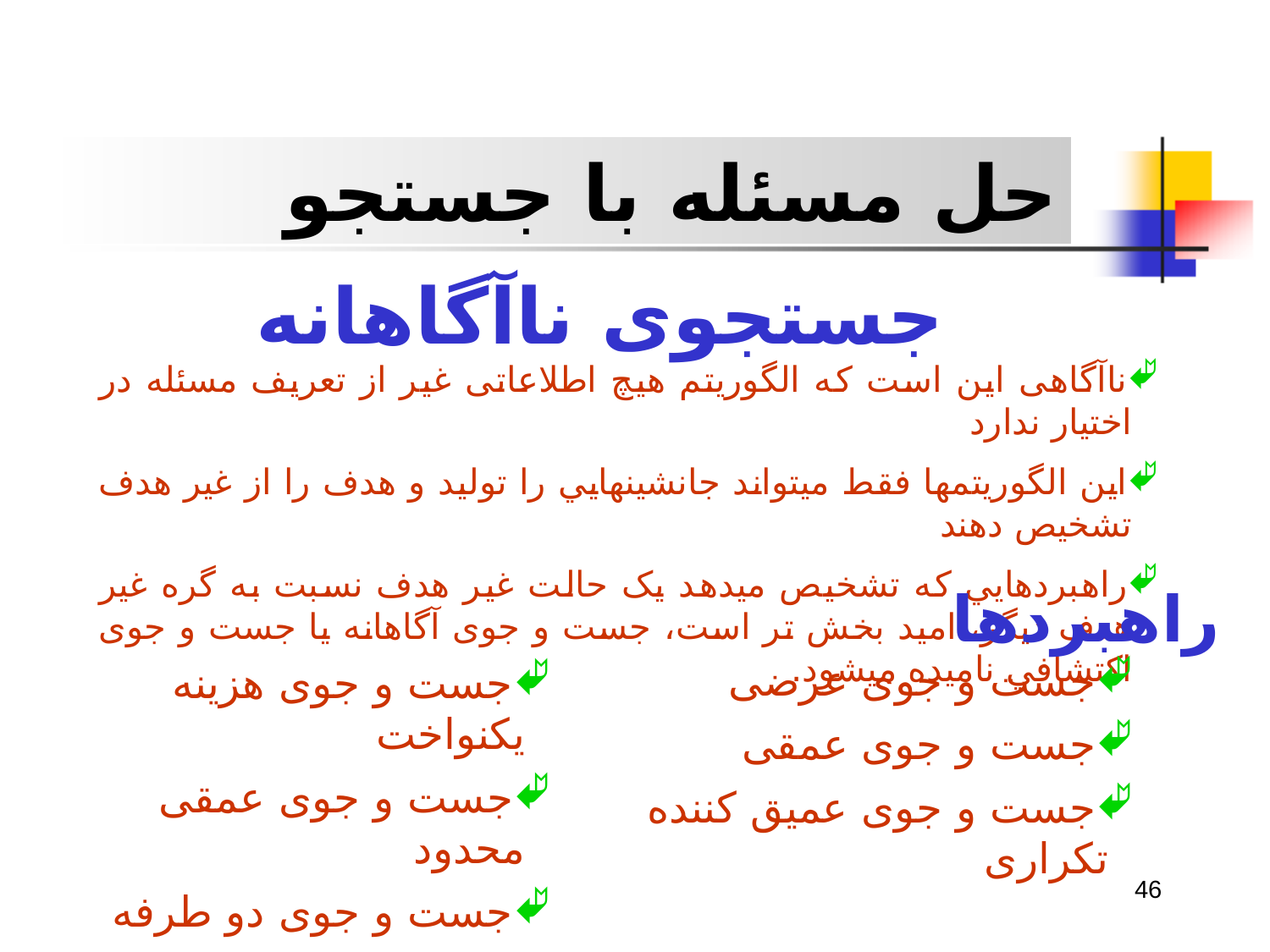

حل مسئله با جستجو
جستجوی ناآگاهانه
ناآگاهی اين است که الگوريتم هيچ اطلاعاتی غير از تعريف مسئله در اختيار ندارد
اين الگوريتمها فقط ميتواند جانشينهايي را توليد و هدف را از غير هدف تشخيص دهند
راهبردهايي که تشخيص ميدهد يک حالت غير هدف نسبت به گره غير هدف ديگر، اميد بخش تر است، جست و جوی آگاهانه يا جست و جوی اکتشافي ناميده ميشود.
راهبردها
جست و جوی عرضی
جست و جوی عمقی
جست و جوی عميق کننده تکراری
جست و جوی هزينه يکنواخت
جست و جوی عمقی محدود
جست و جوی دو طرفه
46